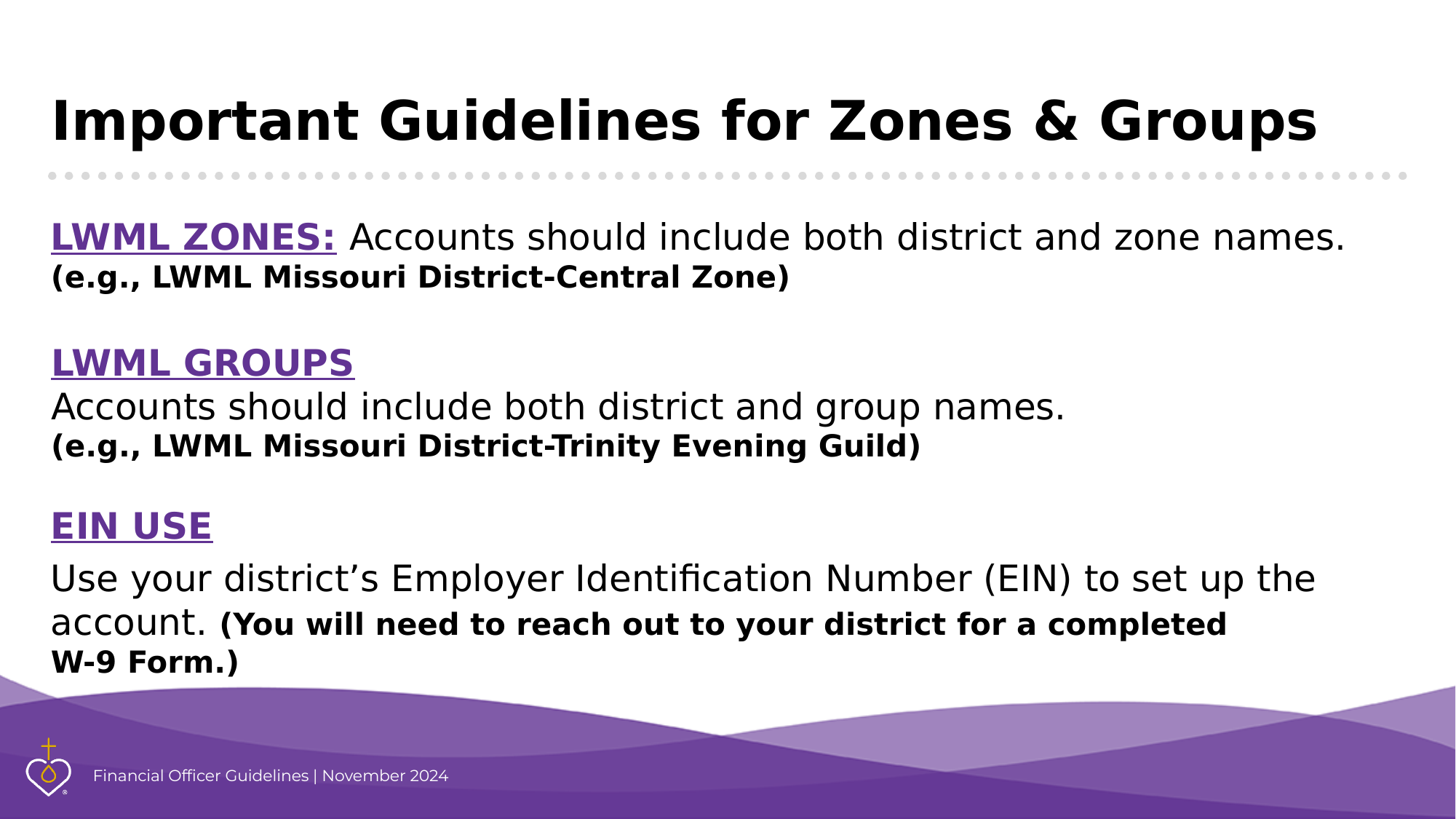

# Important Guidelines for Zones & Groups
LWML ZONES: Accounts should include both district and zone names.
(e.g., LWML Missouri District-Central Zone)
LWML GROUPS
Accounts should include both district and group names.
(e.g., LWML Missouri District-Trinity Evening Guild)
EIN USE
Use your district’s Employer Identification Number (EIN) to set up the account. (You will need to reach out to your district for a completed
W-9 Form.)